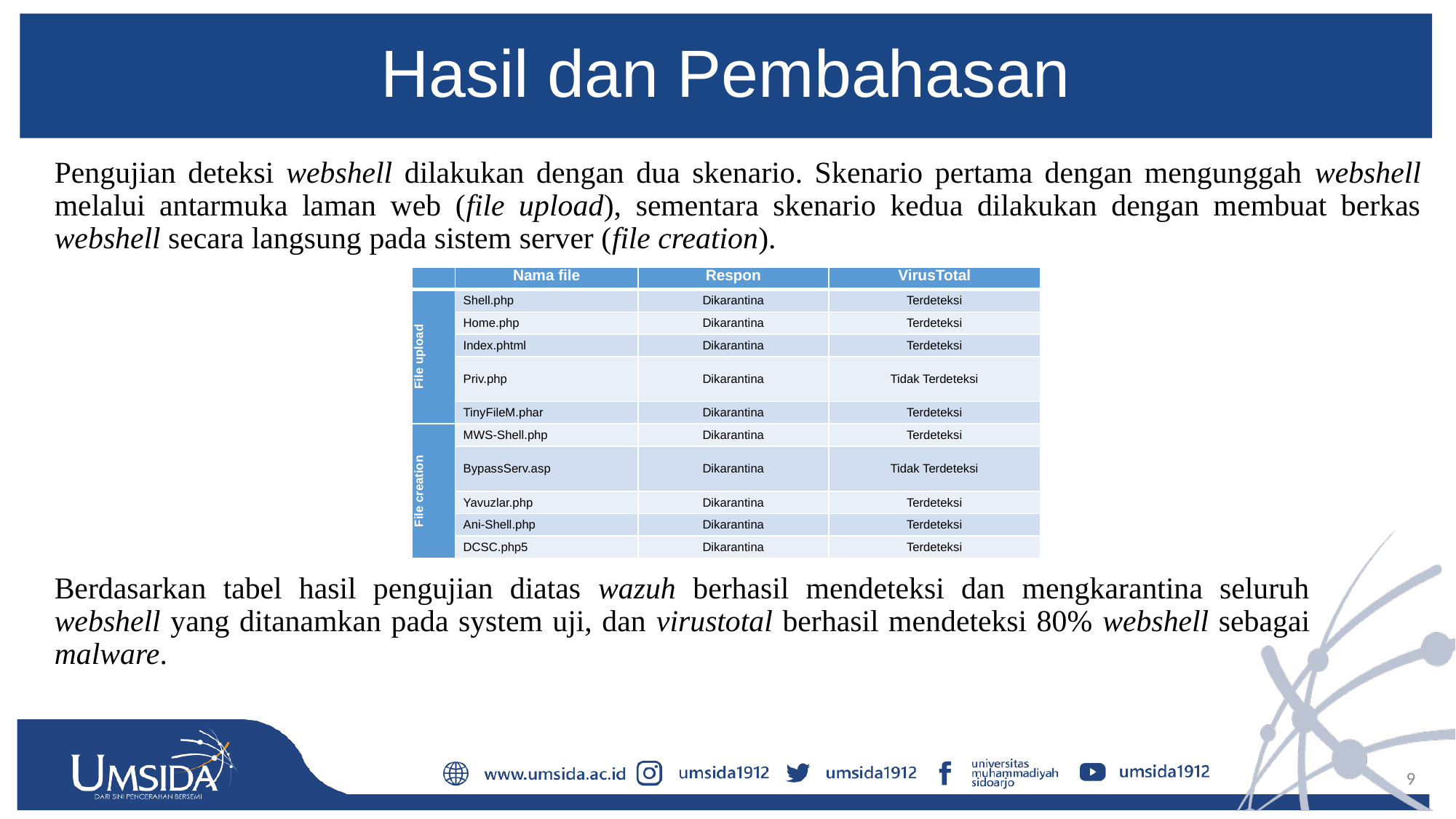

# Hasil dan Pembahasan
Pengujian deteksi webshell dilakukan dengan dua skenario. Skenario pertama dengan mengunggah webshell melalui antarmuka laman web (file upload), sementara skenario kedua dilakukan dengan membuat berkas webshell secara langsung pada sistem server (file creation).
|  | Nama file | Respon | VirusTotal |
| --- | --- | --- | --- |
| File upload | Shell.php | Dikarantina | Terdeteksi |
|  | Home.php | Dikarantina | Terdeteksi |
|  | Index.phtml | Dikarantina | Terdeteksi |
|  | Priv.php | Dikarantina | Tidak Terdeteksi |
|  | TinyFileM.phar | Dikarantina | Terdeteksi |
| File creation | MWS-Shell.php | Dikarantina | Terdeteksi |
|  | BypassServ.asp | Dikarantina | Tidak Terdeteksi |
|  | Yavuzlar.php | Dikarantina | Terdeteksi |
|  | Ani-Shell.php | Dikarantina | Terdeteksi |
|  | DCSC.php5 | Dikarantina | Terdeteksi |
Berdasarkan tabel hasil pengujian diatas wazuh berhasil mendeteksi dan mengkarantina seluruh webshell yang ditanamkan pada system uji, dan virustotal berhasil mendeteksi 80% webshell sebagai malware.